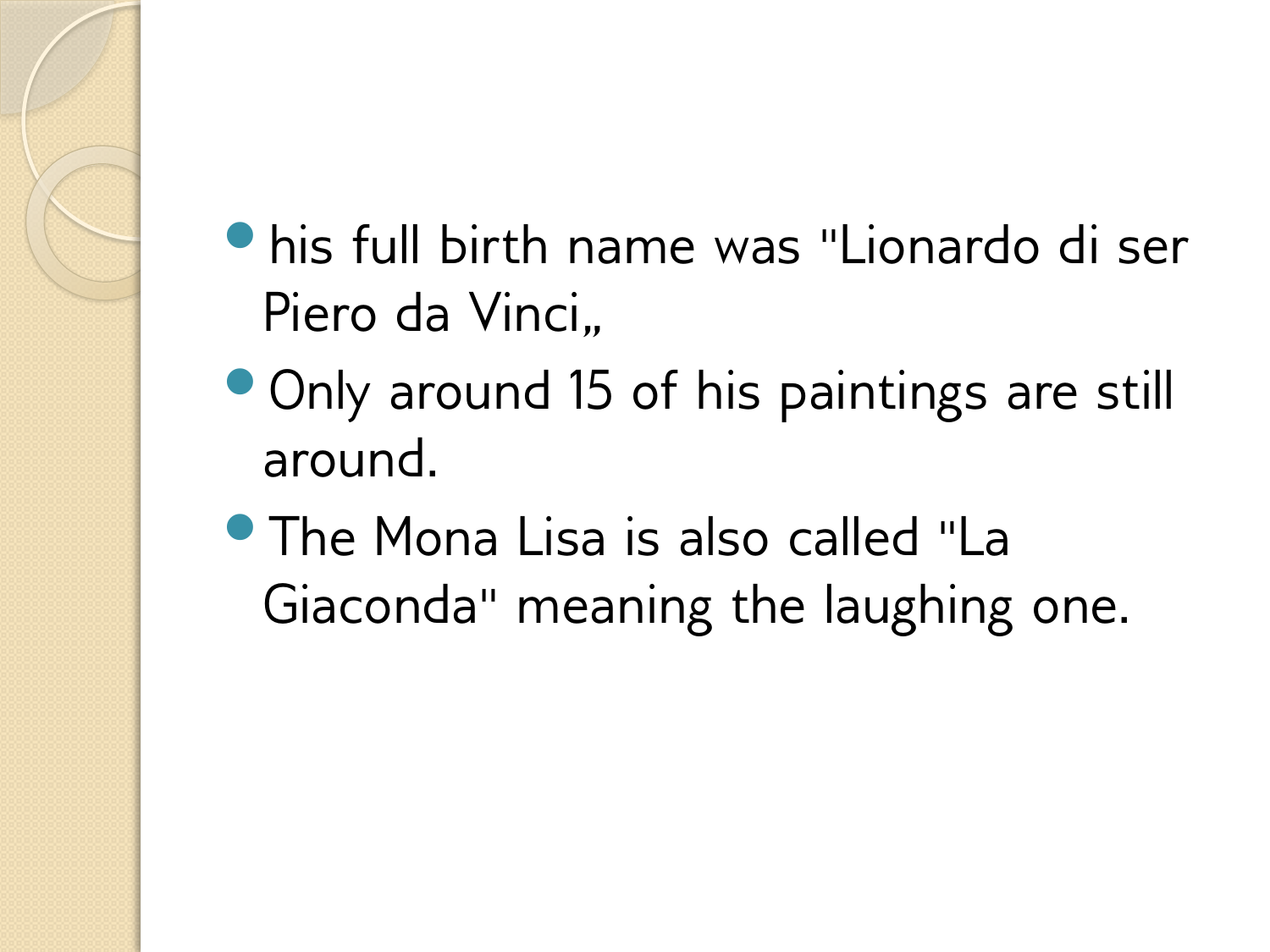

#
his full birth name was "Lionardo di ser Piero da Vinci„
Only around 15 of his paintings are still around.
The Mona Lisa is also called "La Giaconda" meaning the laughing one.